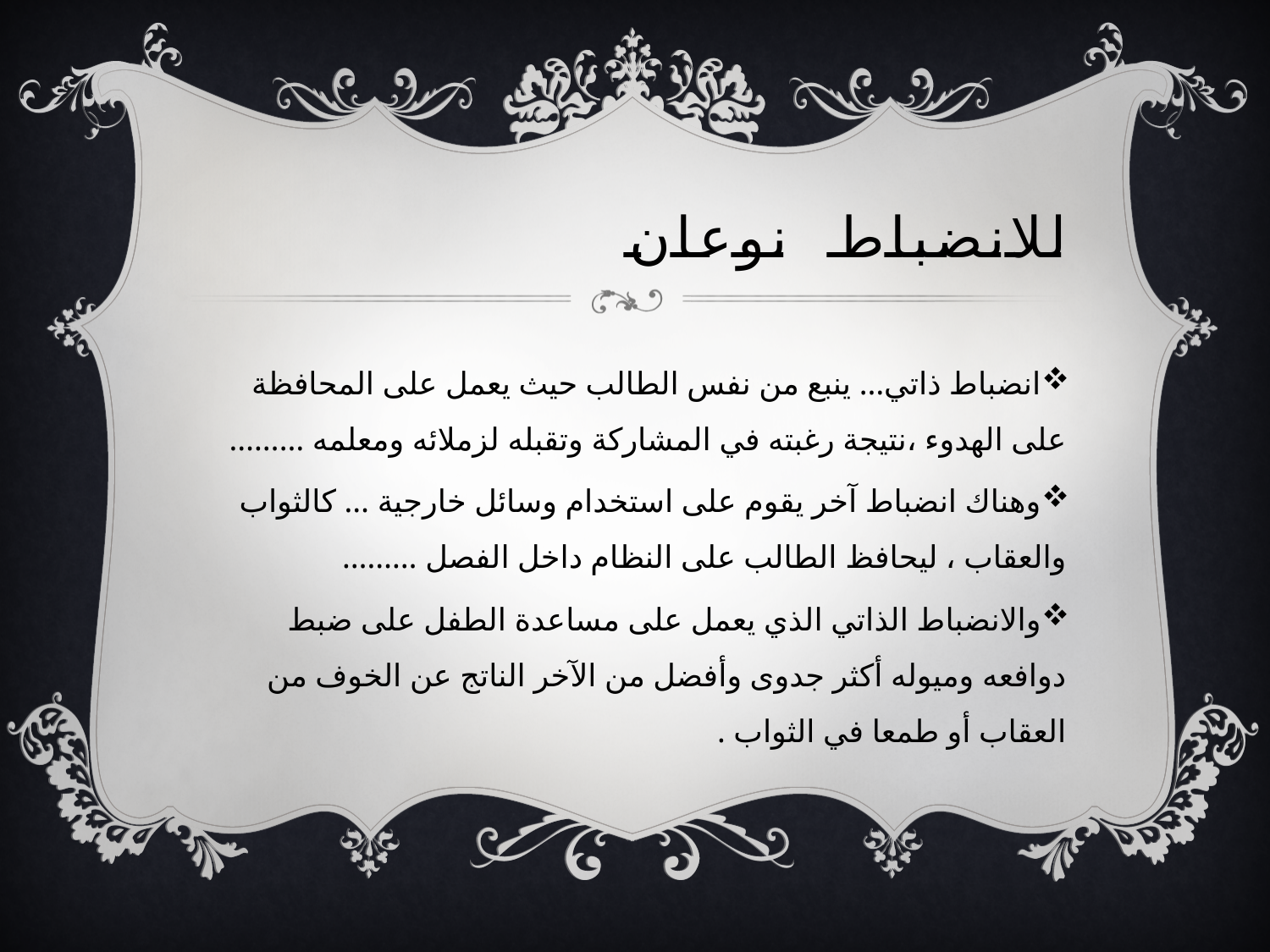

# للانضباط  نوعان
انضباط ذاتي… ينبع من نفس الطالب حيث يعمل على المحافظة على الهدوء ،نتيجة رغبته في المشاركة وتقبله لزملائه ومعلمه ………
وهناك انضباط آخر يقوم على استخدام وسائل خارجية … كالثواب والعقاب ، ليحافظ الطالب على النظام داخل الفصل ………
والانضباط الذاتي الذي يعمل على مساعدة الطفل على ضبط دوافعه وميوله أكثر جدوى وأفضل من الآخر الناتج عن الخوف من العقاب أو طمعا في الثواب .